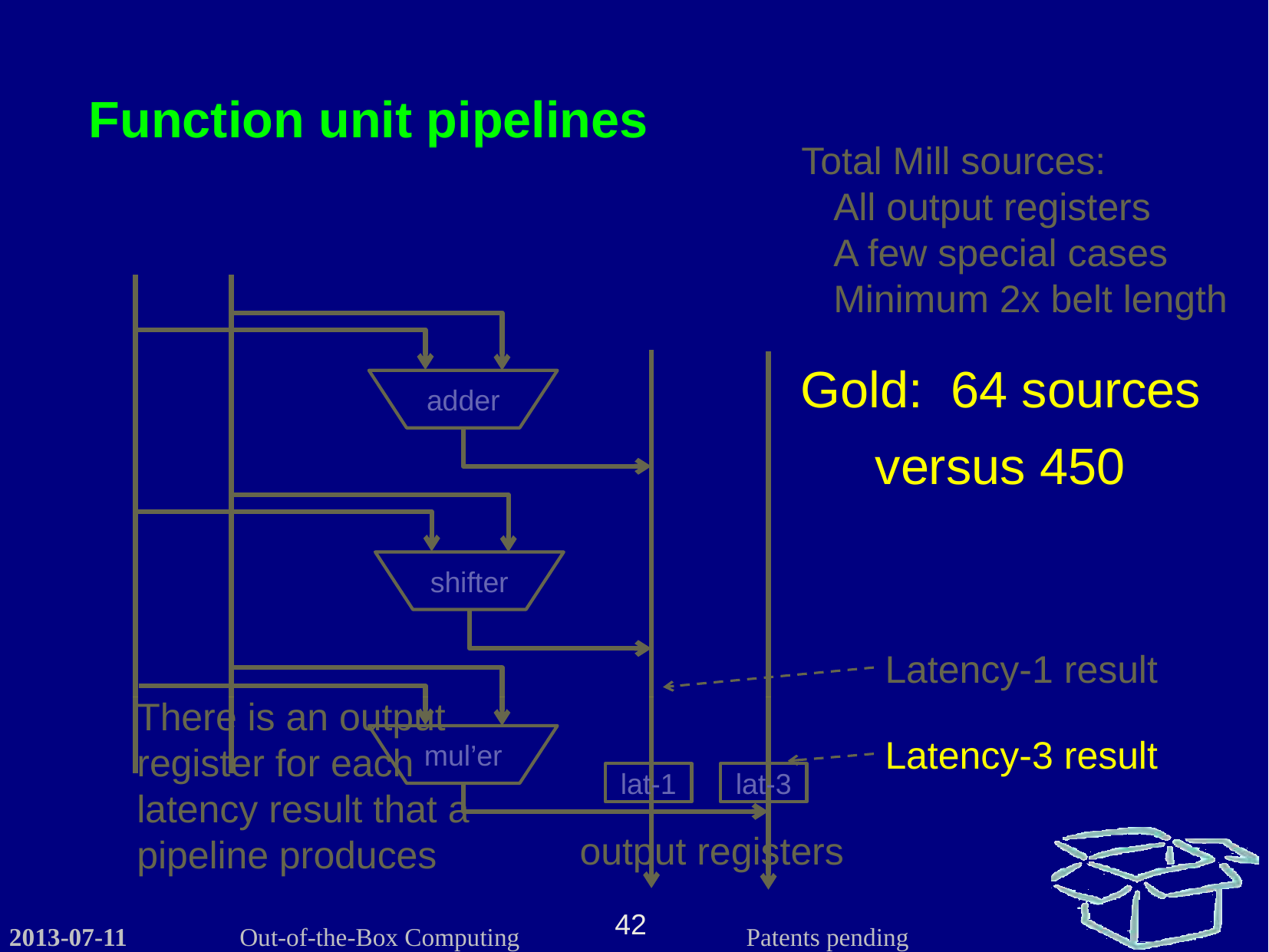

Function unit pipelines
Total Mill sources:
   All output registers
   A few special cases
   Minimum 2x belt length

adder

shifter

Latency-1 result

mul’er

Latency-3 result
Gold:  64 sources
versus 450
There is an output register for each latency result that a pipeline produces

lat-1
lat-3
output registers